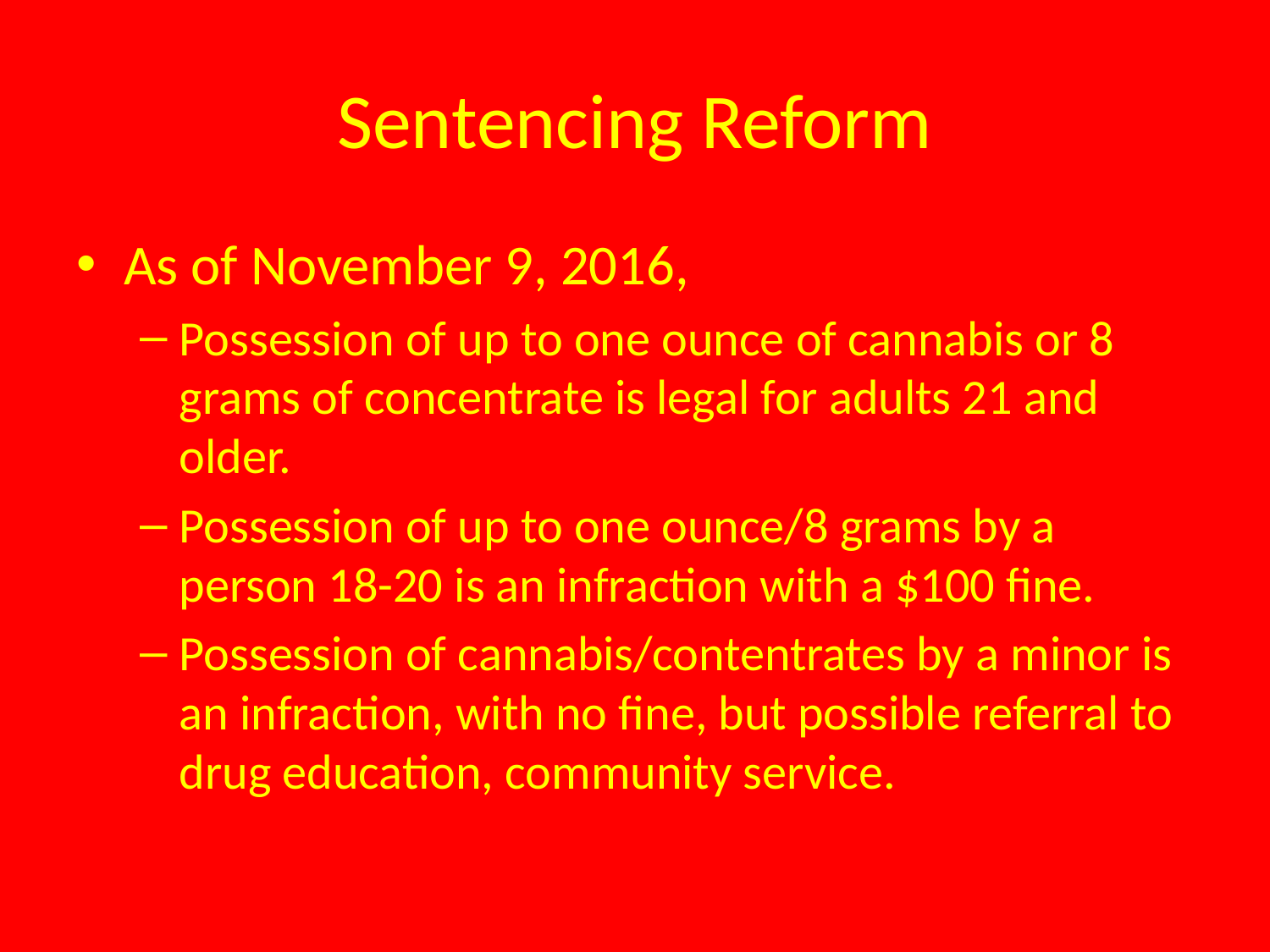

# Sentencing Reform
As of November 9, 2016,
Possession of up to one ounce of cannabis or 8 grams of concentrate is legal for adults 21 and older.
Possession of up to one ounce/8 grams by a person 18-20 is an infraction with a $100 fine.
Possession of cannabis/contentrates by a minor is an infraction, with no fine, but possible referral to drug education, community service.